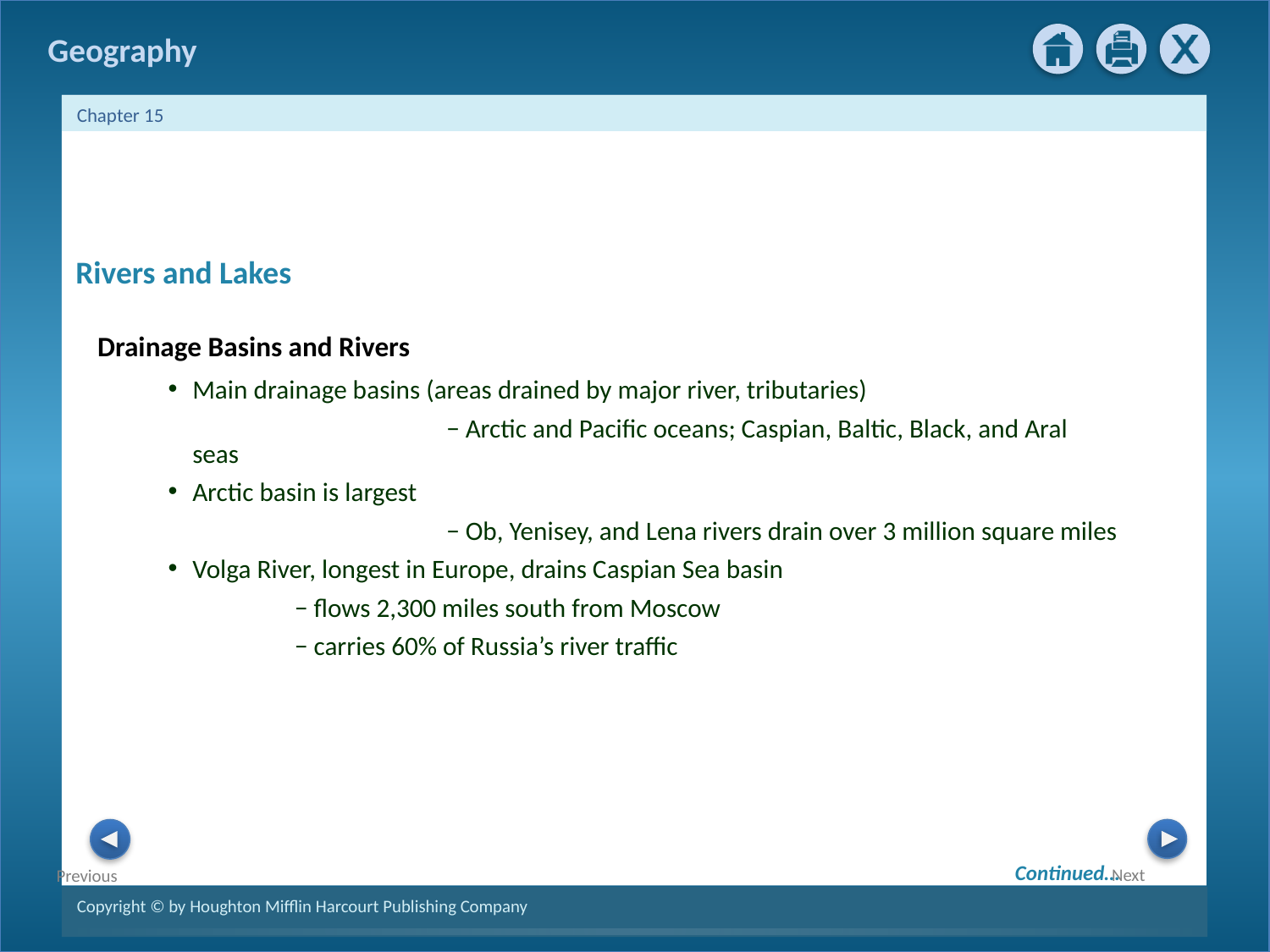

Rivers and Lakes

Drainage Basins and Rivers
Main drainage basins (areas drained by major river, tributaries)
	 		− Arctic and Pacific oceans; Caspian, Baltic, Black, and Aral seas
Arctic basin is largest
	 		− Ob, Yenisey, and Lena rivers drain over 3 million square miles
Volga River, longest in Europe, drains Caspian Sea basin
	− flows 2,300 miles south from Moscow
	− carries 60% of Russia’s river traffic
Continued…